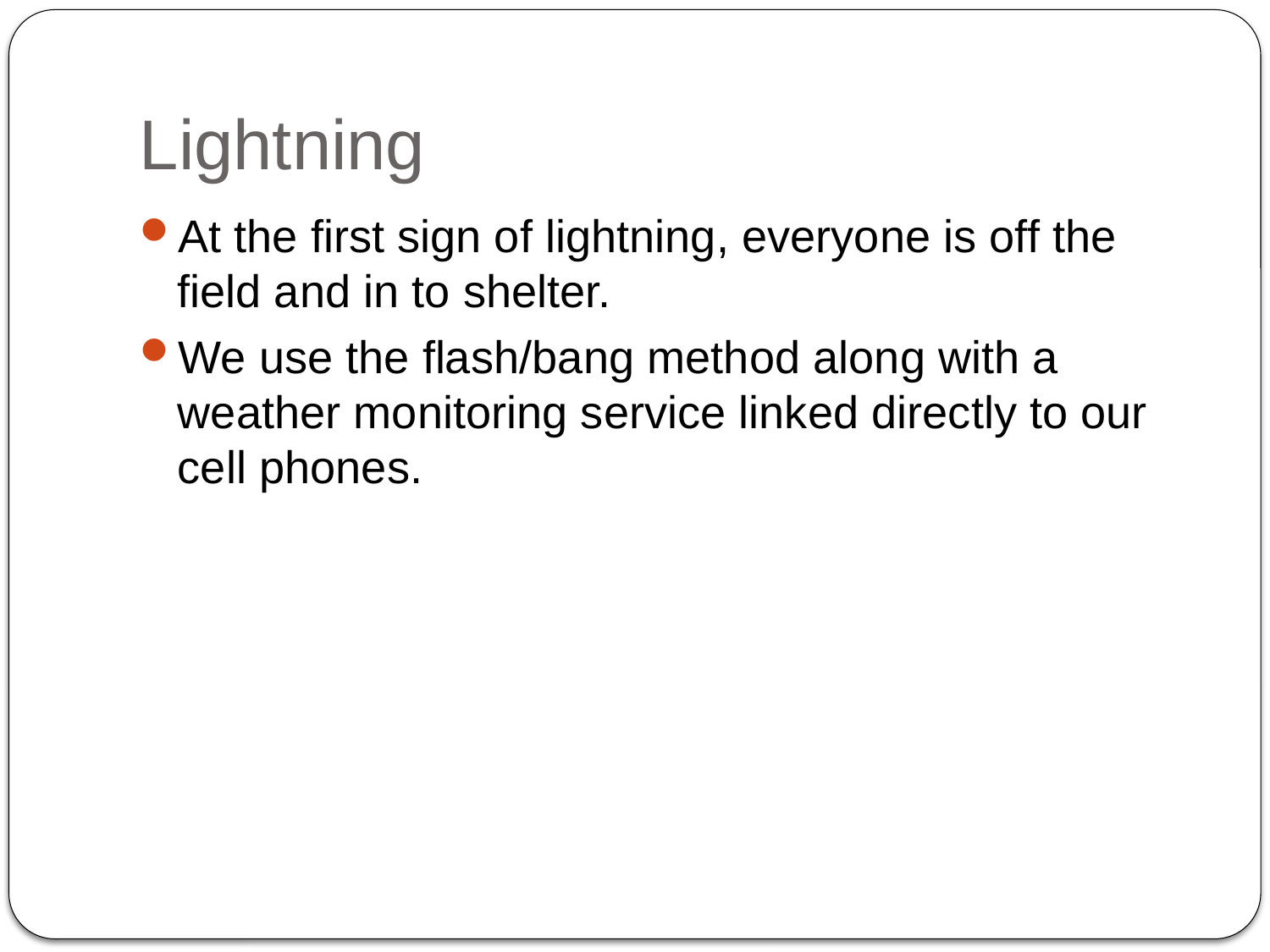

# Lightning
At the first sign of lightning, everyone is off the field and in to shelter.
We use the flash/bang method along with a weather monitoring service linked directly to our cell phones.